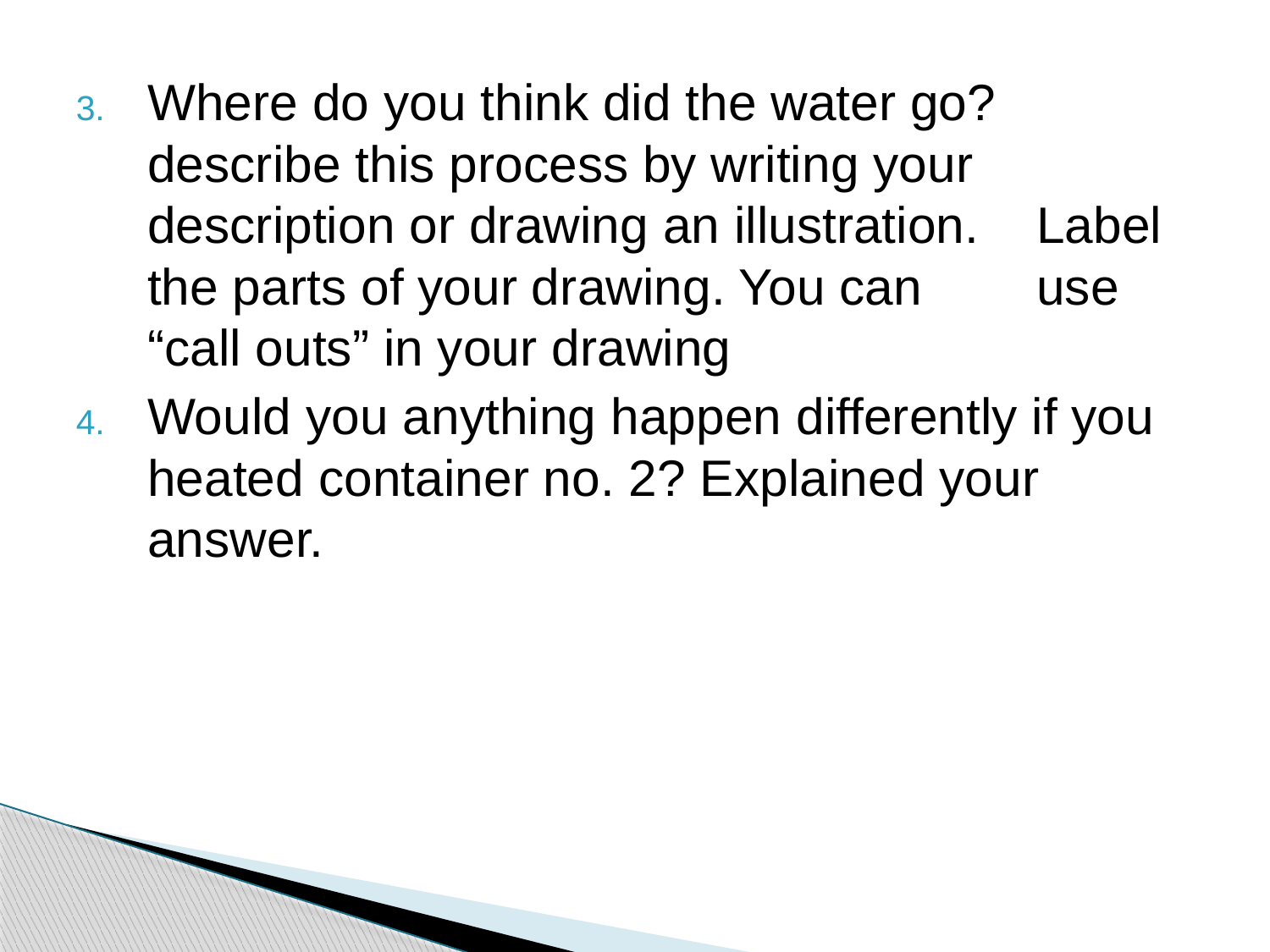

Where do you think did the water go? 	describe this process by writing your 	description or drawing an illustration. 	Label the parts of your drawing. You can 	use “call outs” in your drawing
Would you anything happen differently if you heated container no. 2? Explained your answer.